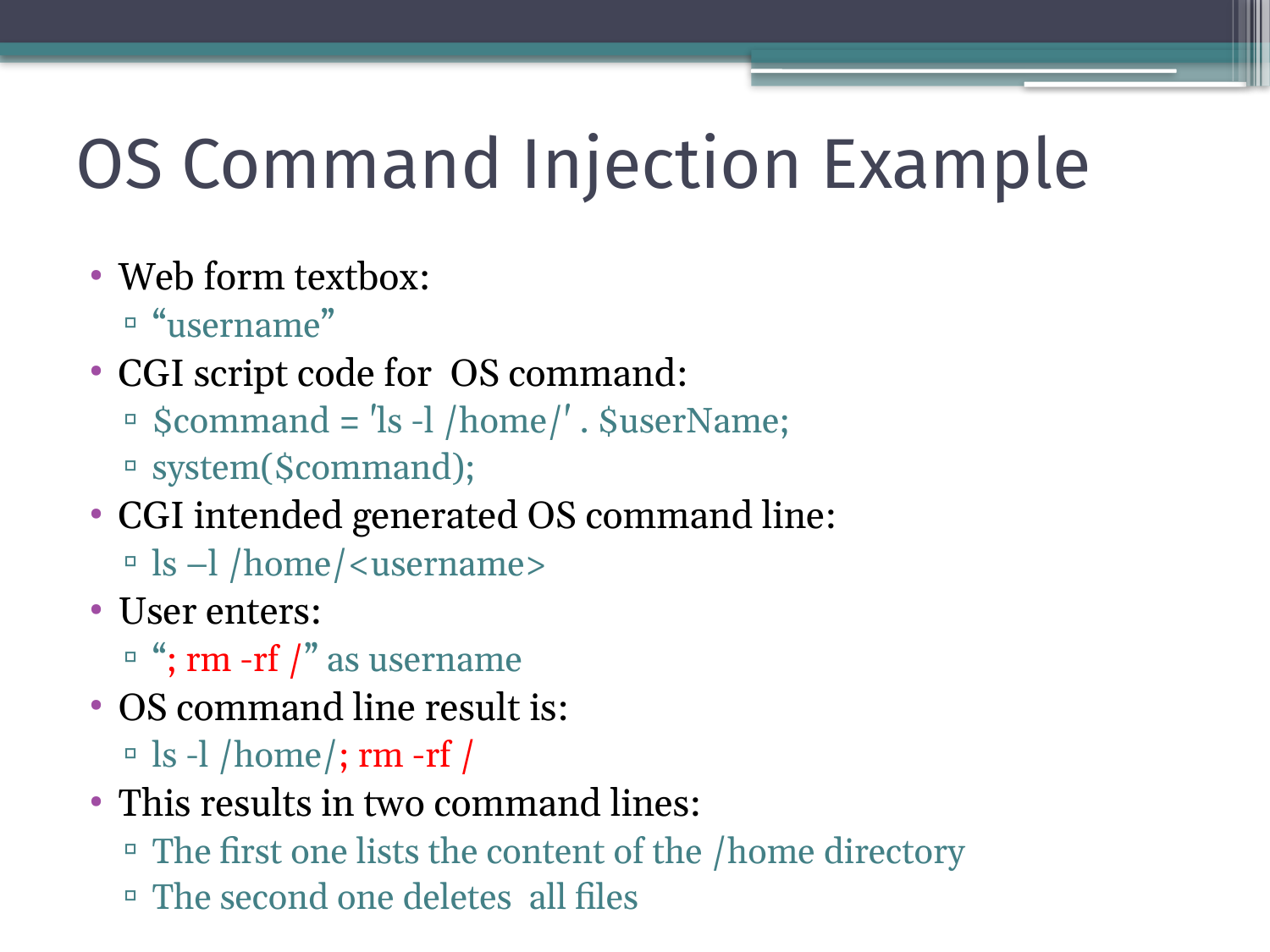

# OS Command Injection Example
Web form textbox:
“username”
CGI script code for  OS command:
$command = 'ls -l /home/' . $userName;
system($command);
CGI intended generated OS command line:
ls –l /home/<username>
User enters:
“; rm -rf /” as username
OS command line result is:
ls -l /home/; rm -rf /
This results in two command lines:
The first one lists the content of the /home directory
The second one deletes  all files